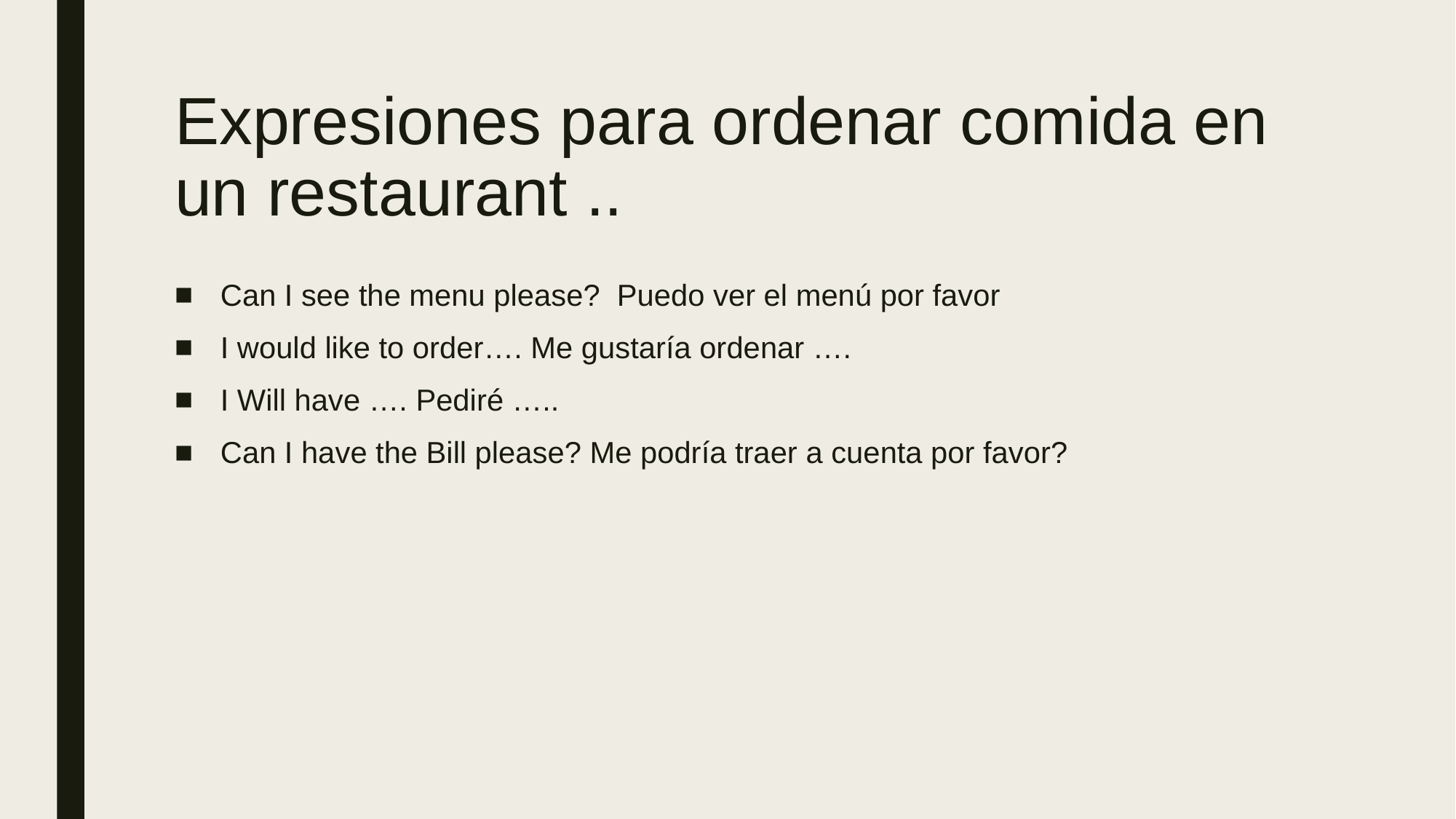

# Expresiones para ordenar comida en un restaurant ..
Can I see the menu please?  Puedo ver el menú por favor
I would like to order…. Me gustaría ordenar ….
I Will have …. Pediré …..
Can I have the Bill please? Me podría traer a cuenta por favor?